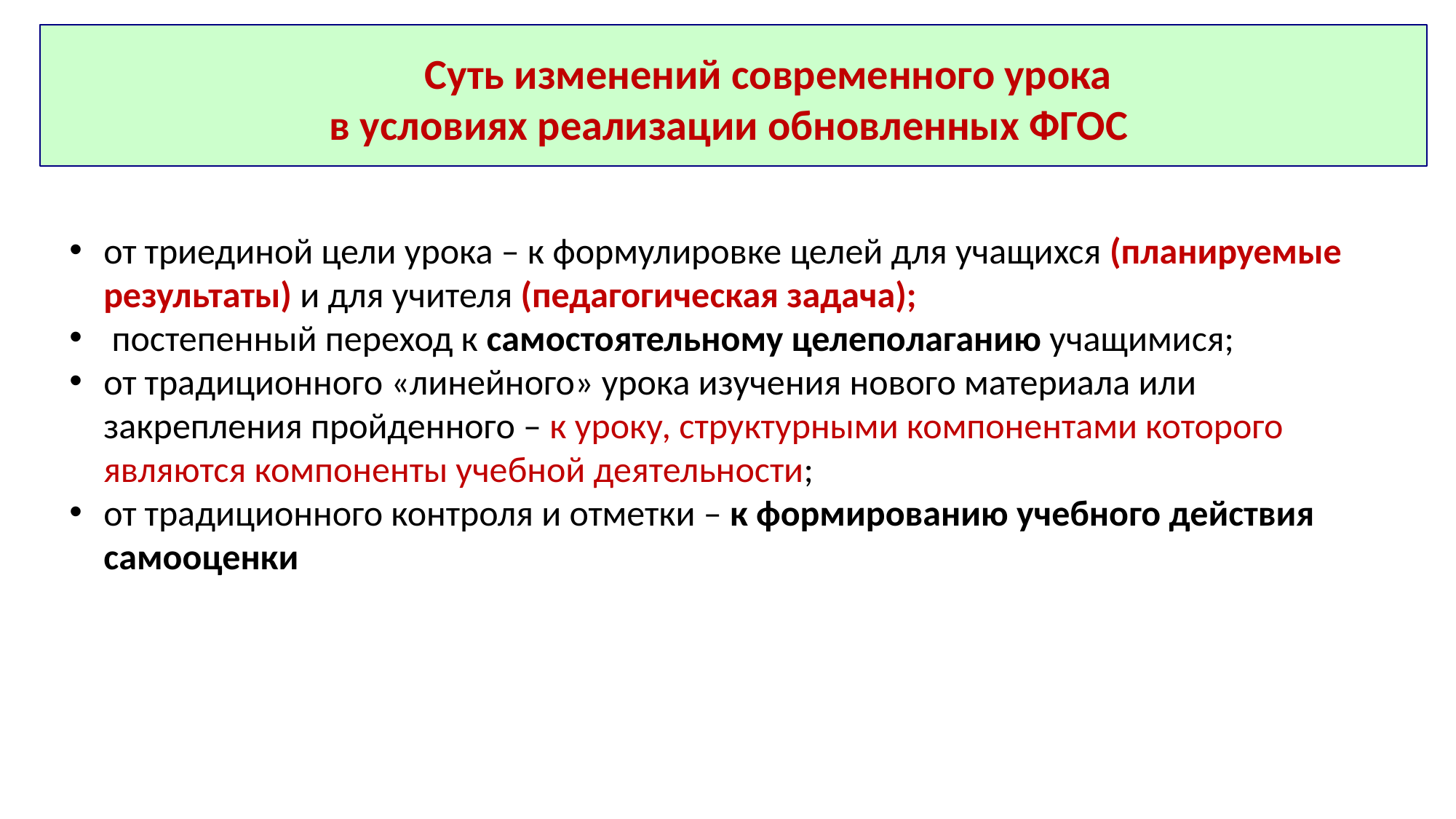

# Суть изменений современного урока в условиях реализации обновленных ФГОС
от триединой цели урока – к формулировке целей для учащихся (планируемые результаты) и для учителя (педагогическая задача);
 постепенный переход к самостоятельному целеполаганию учащимися;
от традиционного «линейного» урока изучения нового материала или закрепления пройденного – к уроку, структурными компонентами которого являются компоненты учебной деятельности;
от традиционного контроля и отметки – к формированию учебного действия самооценки